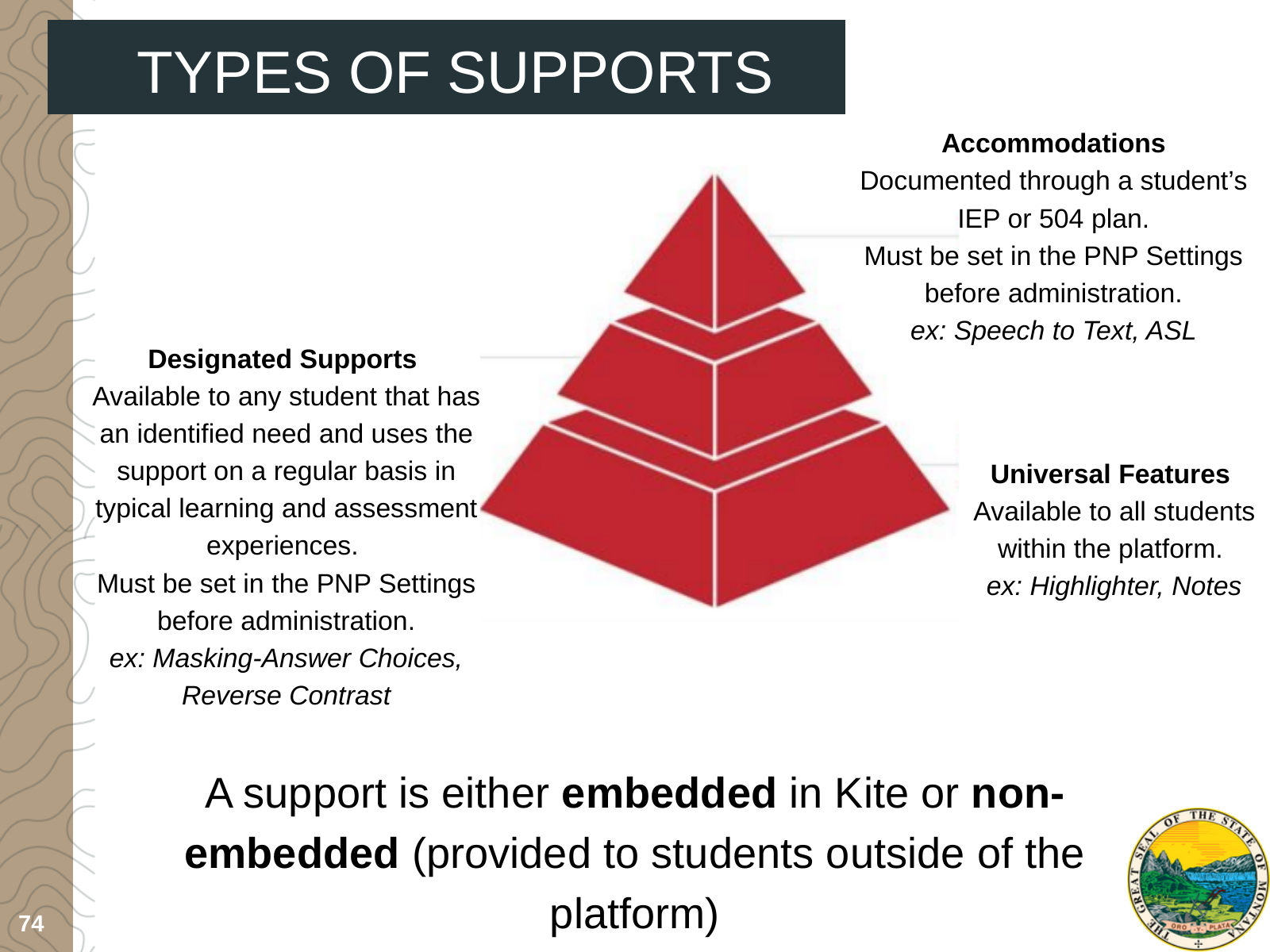

TYPES OF SUPPORTS

Accommodations
Documented through a student’s IEP or 504 plan.
Must be set in the PNP Settings before administration.
ex: Speech to Text, ASL

Designated Supports
Available to any student that has an identified need and uses the support on a regular basis in typical learning and assessment experiences.
Must be set in the PNP Settings before administration.
ex: Masking-Answer Choices, Reverse Contrast

Universal Features
Available to all students within the platform.
ex: Highlighter, Notes

A support is either embedded in Kite or non-embedded (provided to students outside of the platform)

74